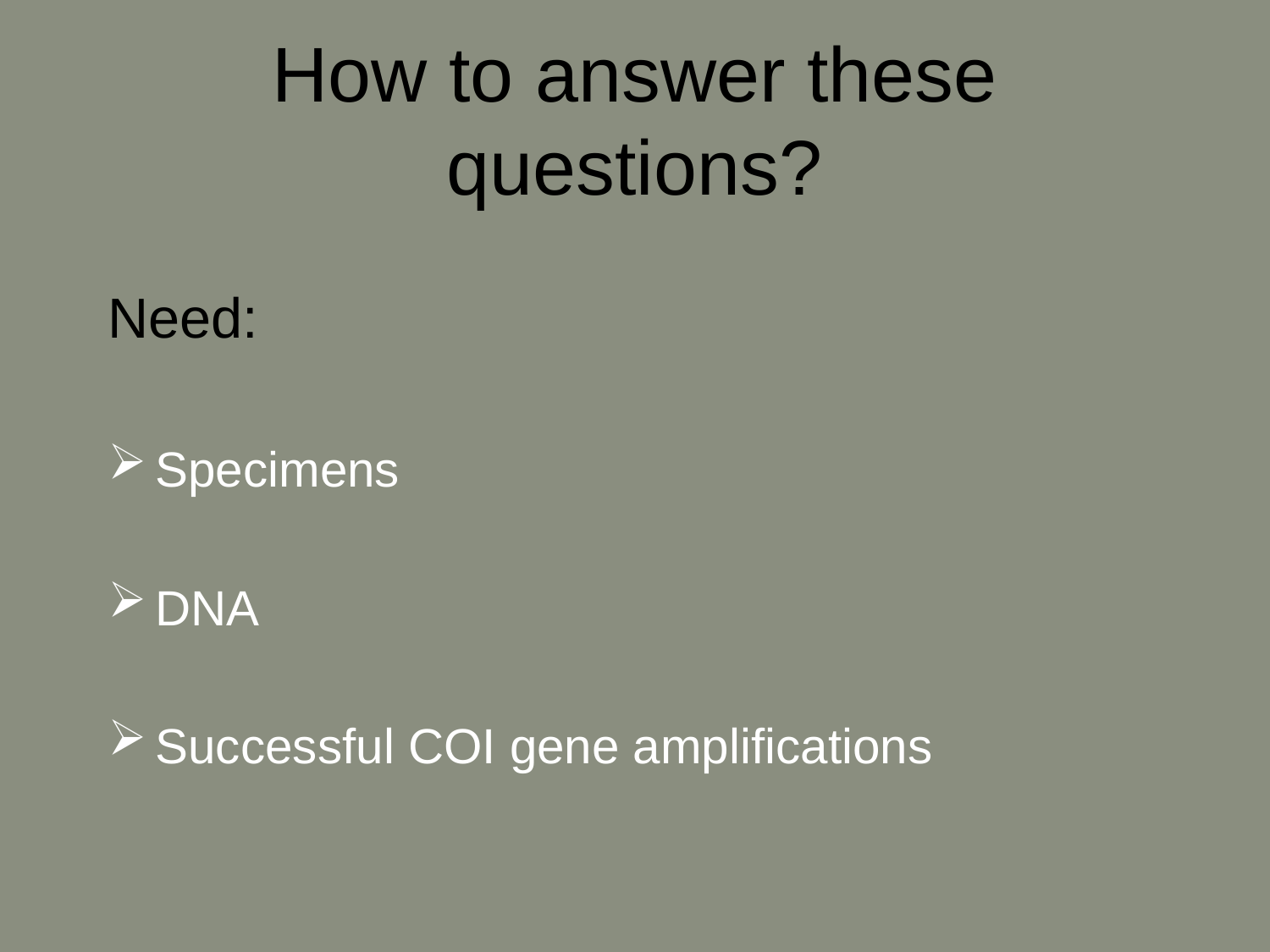

# How to answer these questions?
Need:

Specimens

DNA

Successful COI gene amplifications